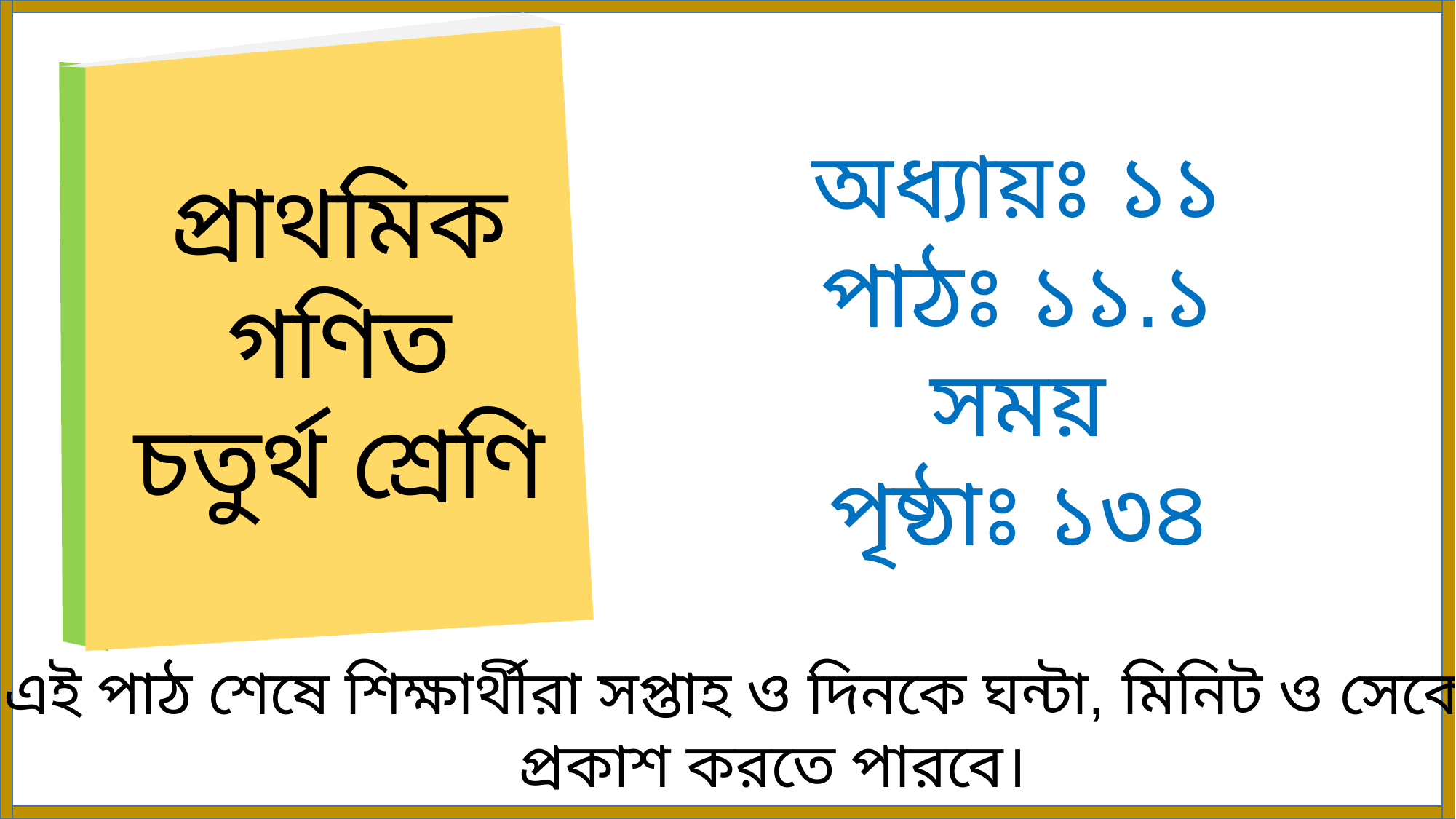

প্রাথমিক গণিত
চতুর্থ শ্রেণি

অধ্যায়ঃ ১১
পাঠঃ ১১.১ সময়
পৃষ্ঠাঃ ১৩৪
এই পাঠ শেষে শিক্ষার্থীরা সপ্তাহ ও দিনকে ঘন্টা, মিনিট ও সেকেন্ডে
 প্রকাশ করতে পারবে।